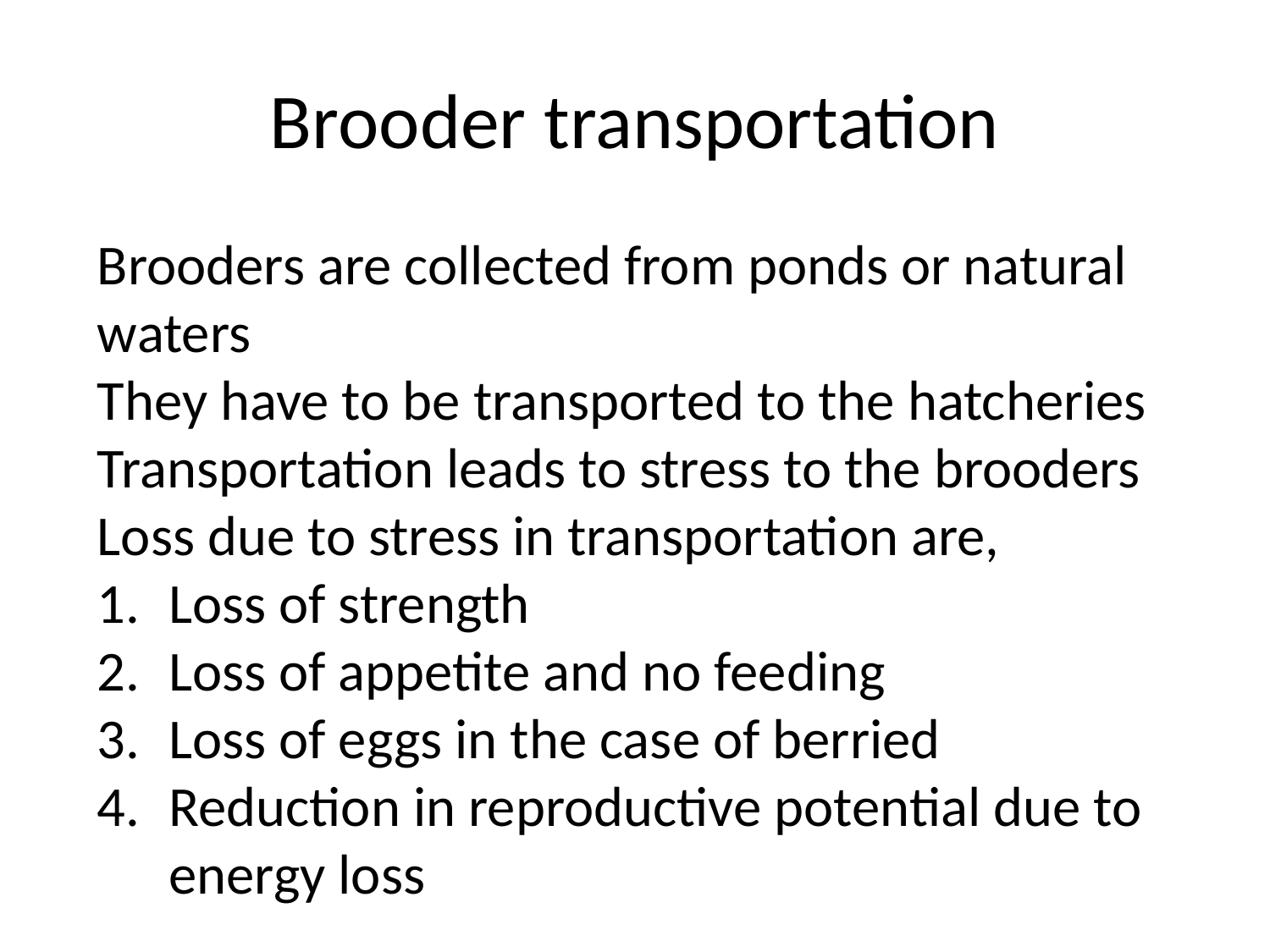

# Brooder transportation
Brooders are collected from ponds or natural waters
They have to be transported to the hatcheries
Transportation leads to stress to the brooders
Loss due to stress in transportation are,
Loss of strength
Loss of appetite and no feeding
Loss of eggs in the case of berried
Reduction in reproductive potential due to energy loss